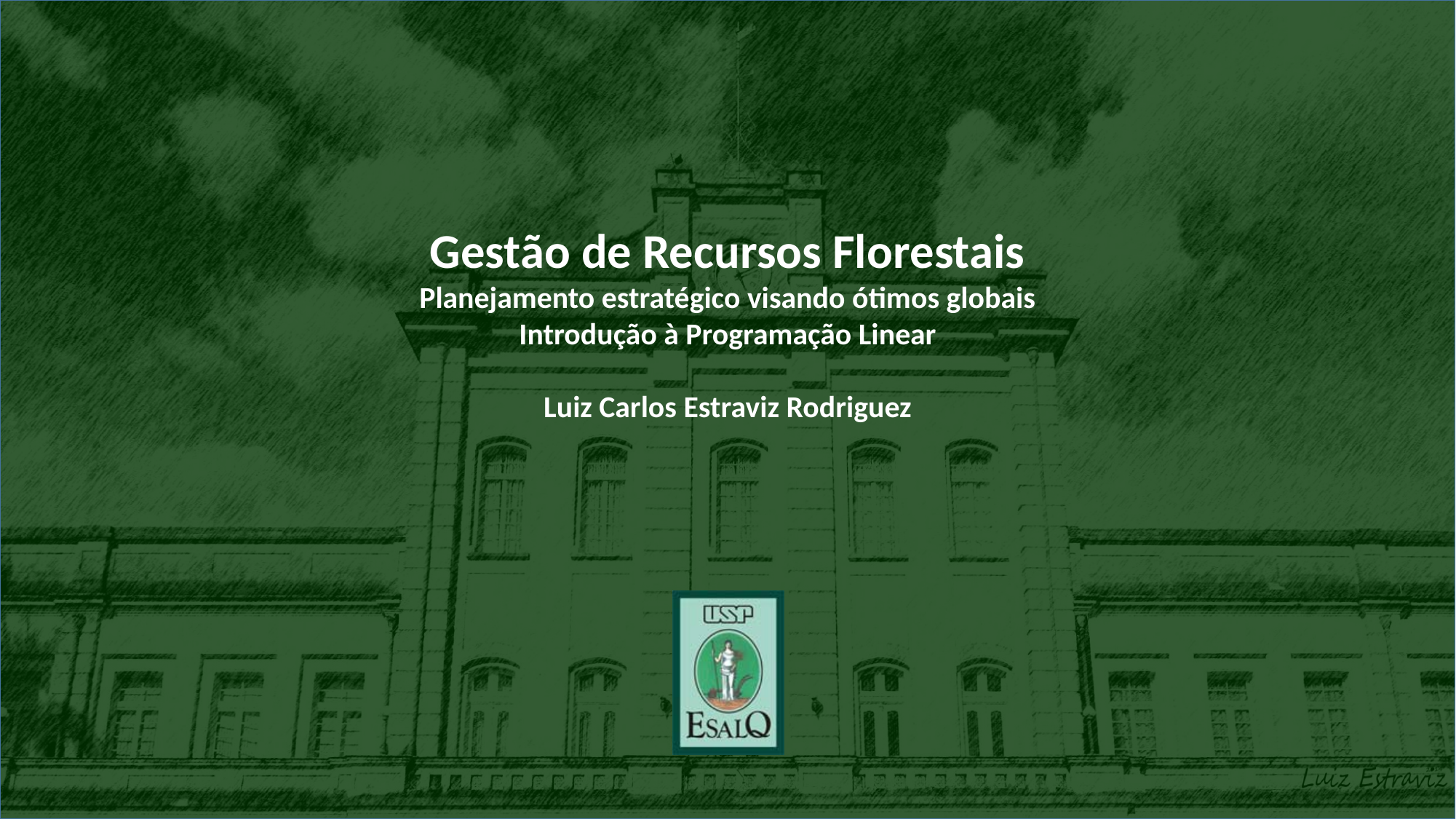

Gestão de Recursos Florestais
Planejamento estratégico visando ótimos globais
Introdução à Programação Linear

Luiz Carlos Estraviz Rodriguez